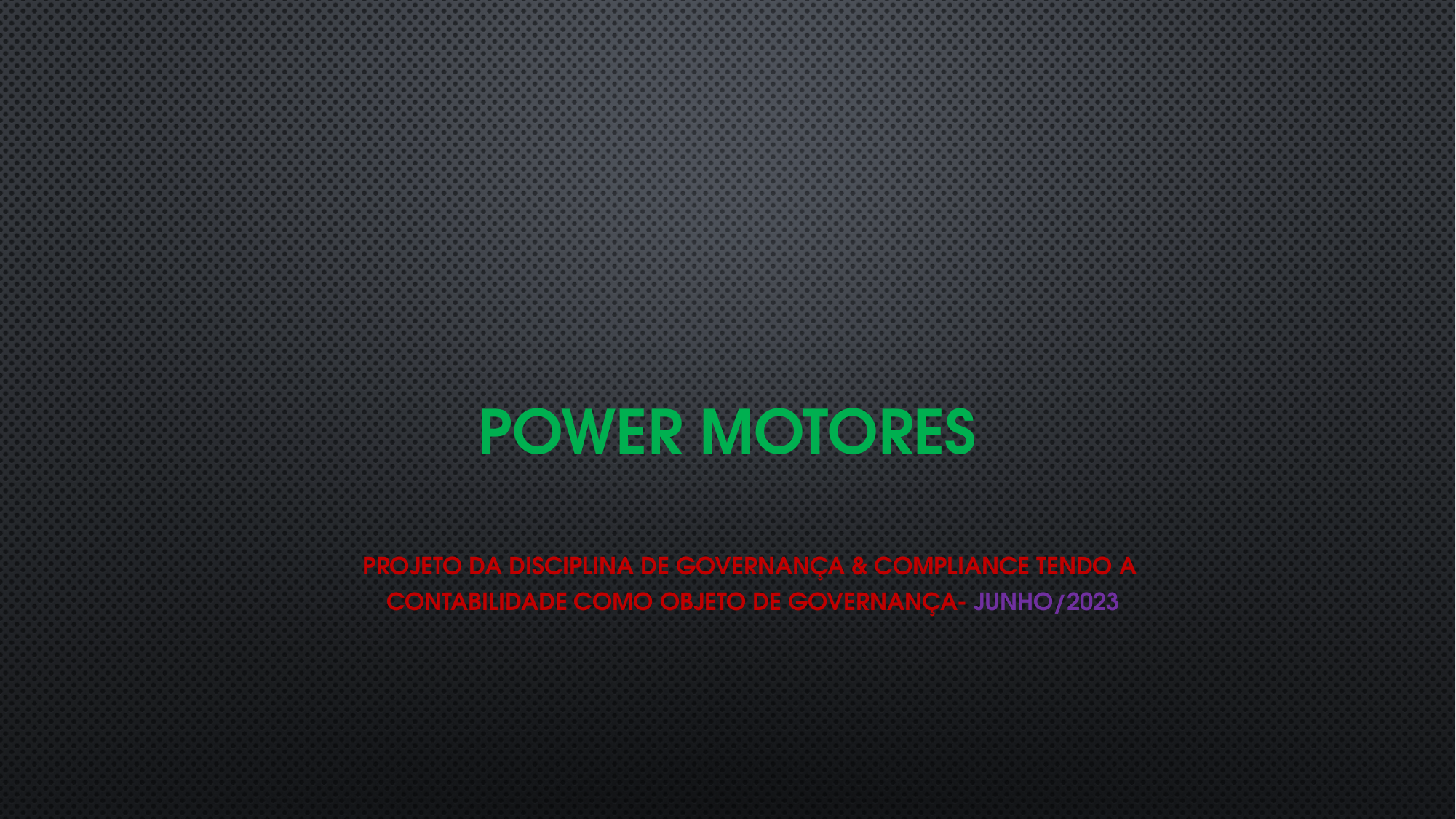

POWER MOTORES
Projeto da disciplina de Governança & Compliance tendo a
contabilidade como objeto de governança- junho/2023